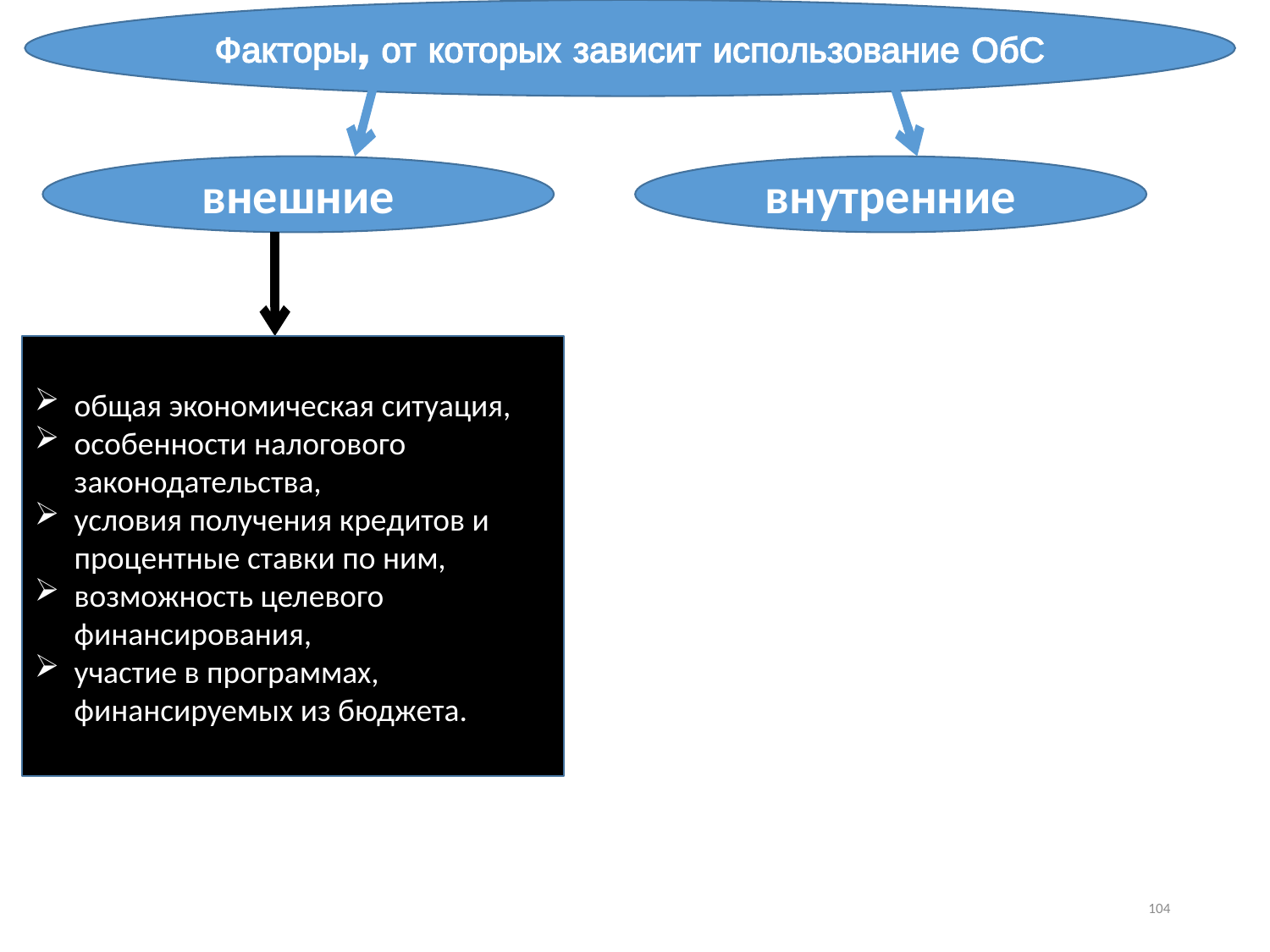

Факторы, от которых зависит использование ОбС
внешние
внутренние
общая экономическая ситуация,
особенности налогового законодательства,
условия получения кредитов и процентные ставки по ним,
возможность целевого финансирования,
участие в программах, финансируемых из бюджета.
104